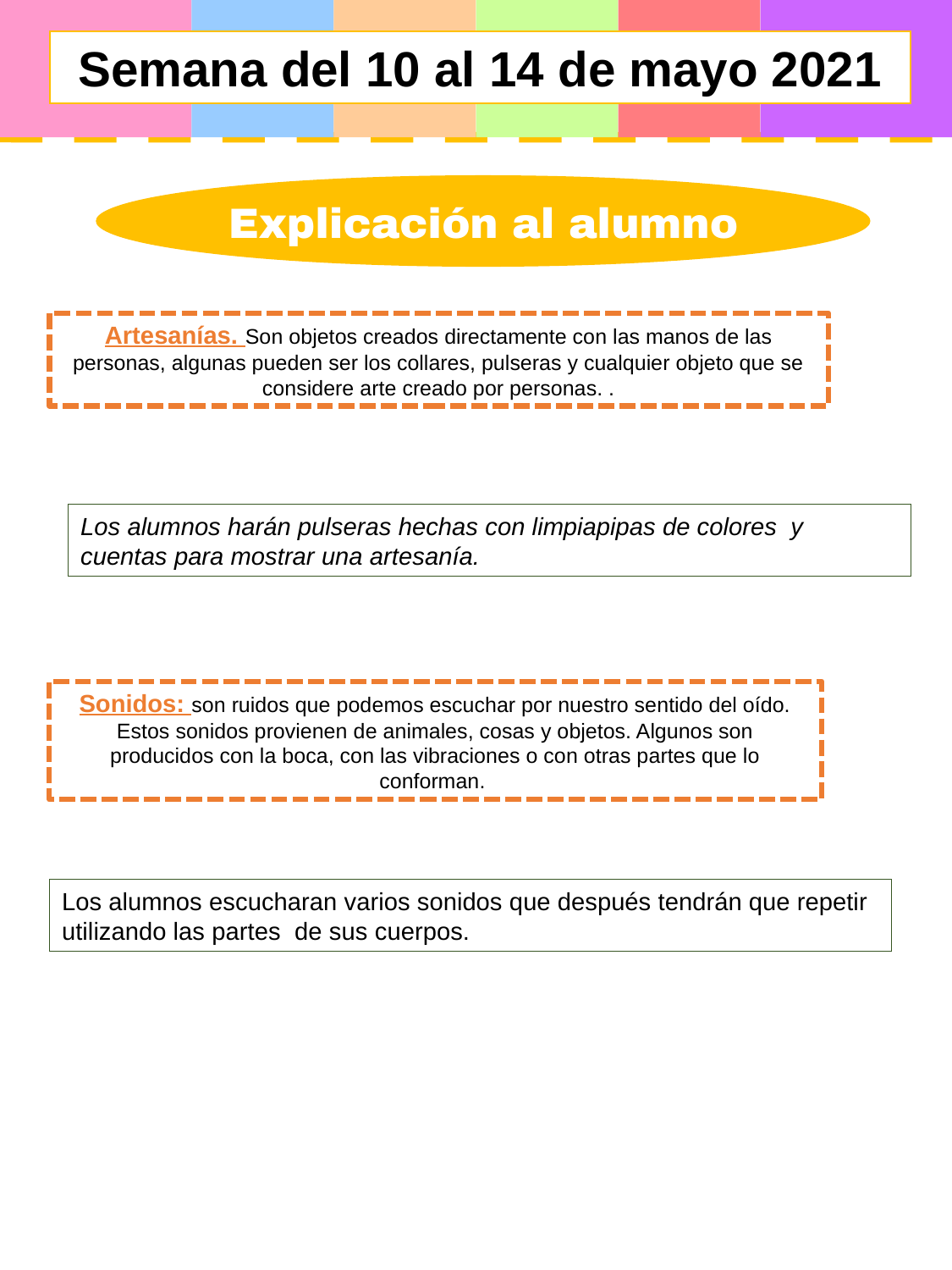

Semana del 10 al 14 de mayo 2021
Explicación al alumno
Artesanías. Son objetos creados directamente con las manos de las personas, algunas pueden ser los collares, pulseras y cualquier objeto que se considere arte creado por personas. .
Los alumnos harán pulseras hechas con limpiapipas de colores  y cuentas para mostrar una artesanía.
Sonidos: son ruidos que podemos escuchar por nuestro sentido del oído. Estos sonidos provienen de animales, cosas y objetos. Algunos son producidos con la boca, con las vibraciones o con otras partes que lo conforman.
Los alumnos escucharan varios sonidos que después tendrán que repetir utilizando las partes  de sus cuerpos.